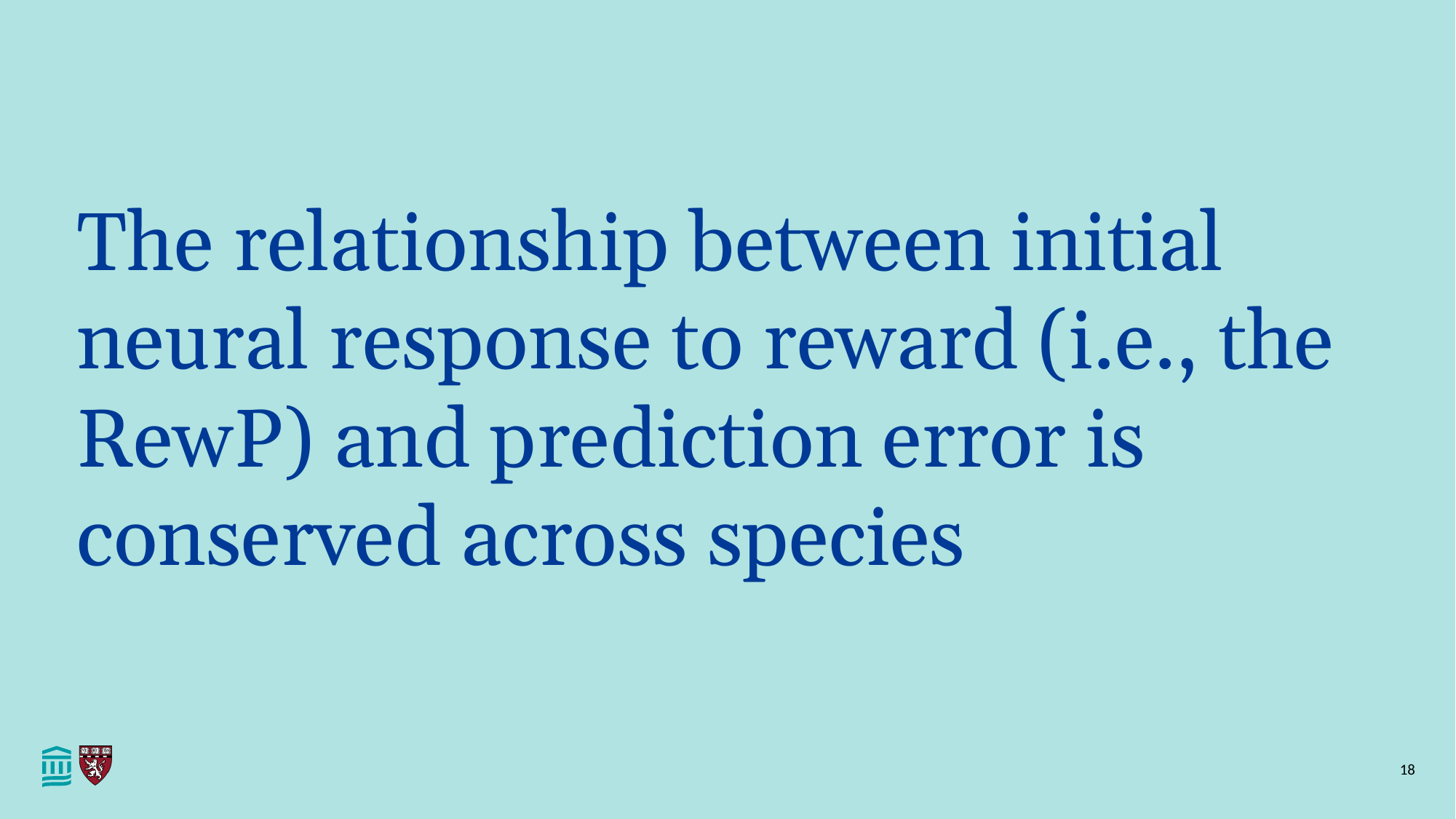

# The relationship between initial neural response to reward (i.e., the RewP) and prediction error is conserved across species